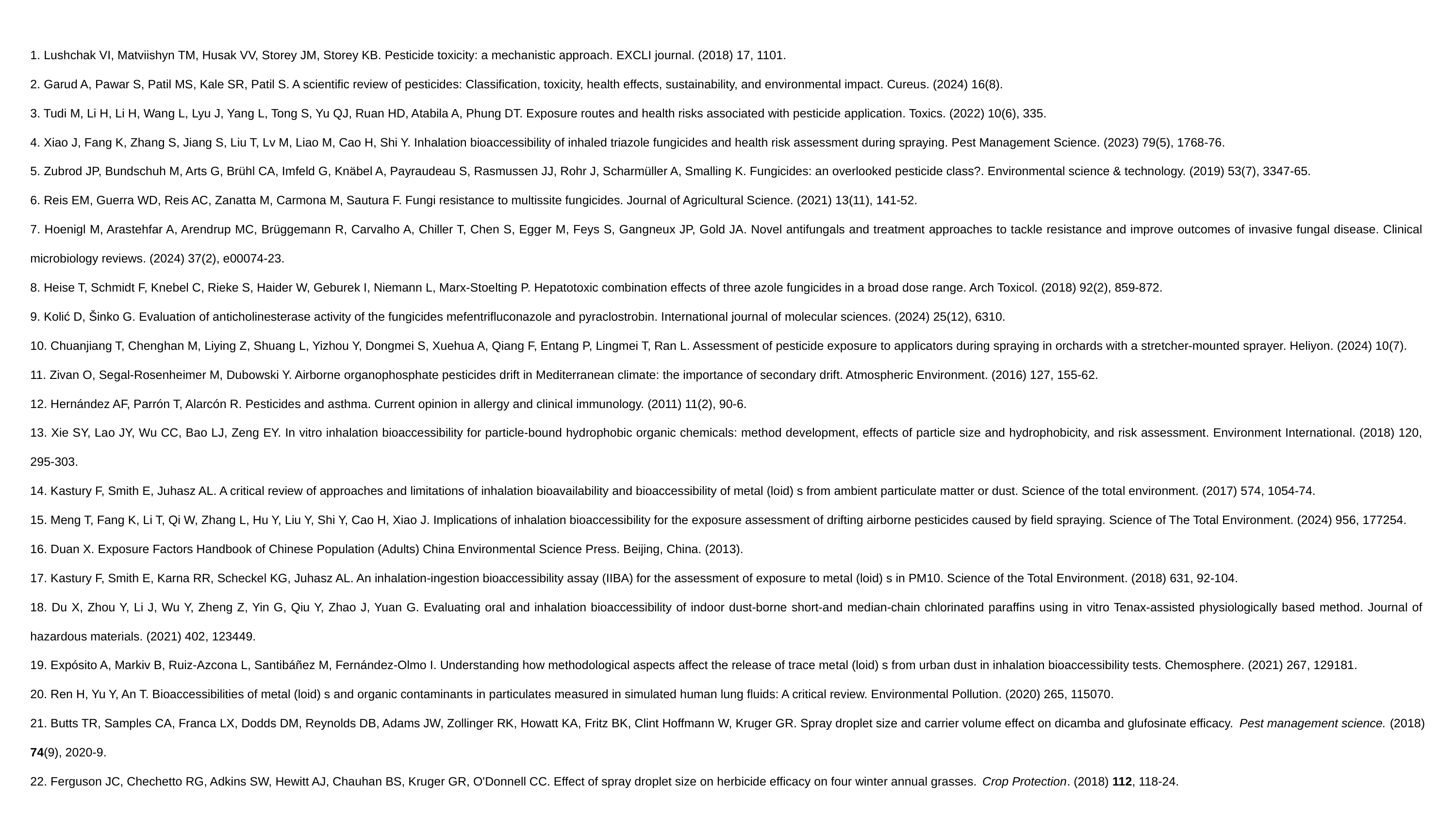

1. Lushchak VI, Matviishyn TM, Husak VV, Storey JM, Storey KB. Pesticide toxicity: a mechanistic approach. EXCLI journal. (2018) 17, 1101.
2. Garud A, Pawar S, Patil MS, Kale SR, Patil S. A scientific review of pesticides: Classification, toxicity, health effects, sustainability, and environmental impact. Cureus. (2024) 16(8).
3. Tudi M, Li H, Li H, Wang L, Lyu J, Yang L, Tong S, Yu QJ, Ruan HD, Atabila A, Phung DT. Exposure routes and health risks associated with pesticide application. Toxics. (2022) 10(6), 335.
4. Xiao J, Fang K, Zhang S, Jiang S, Liu T, Lv M, Liao M, Cao H, Shi Y. Inhalation bioaccessibility of inhaled triazole fungicides and health risk assessment during spraying. Pest Management Science. (2023) 79(5), 1768-76.
5. Zubrod JP, Bundschuh M, Arts G, Brühl CA, Imfeld G, Knäbel A, Payraudeau S, Rasmussen JJ, Rohr J, Scharmüller A, Smalling K. Fungicides: an overlooked pesticide class?. Environmental science & technology. (2019) 53(7), 3347-65.
6. Reis EM, Guerra WD, Reis AC, Zanatta M, Carmona M, Sautura F. Fungi resistance to multissite fungicides. Journal of Agricultural Science. (2021) 13(11), 141-52.
7. Hoenigl M, Arastehfar A, Arendrup MC, Brüggemann R, Carvalho A, Chiller T, Chen S, Egger M, Feys S, Gangneux JP, Gold JA. Novel antifungals and treatment approaches to tackle resistance and improve outcomes of invasive fungal disease. Clinical microbiology reviews. (2024) 37(2), e00074-23.
8. Heise T, Schmidt F, Knebel C, Rieke S, Haider W, Geburek I, Niemann L, Marx-Stoelting P. Hepatotoxic combination effects of three azole fungicides in a broad dose range. Arch Toxicol. (2018) 92(2), 859-872.
9. Kolić D, Šinko G. Evaluation of anticholinesterase activity of the fungicides mefentrifluconazole and pyraclostrobin. International journal of molecular sciences. (2024) 25(12), 6310.
10. Chuanjiang T, Chenghan M, Liying Z, Shuang L, Yizhou Y, Dongmei S, Xuehua A, Qiang F, Entang P, Lingmei T, Ran L. Assessment of pesticide exposure to applicators during spraying in orchards with a stretcher-mounted sprayer. Heliyon. (2024) 10(7).
11. Zivan O, Segal-Rosenheimer M, Dubowski Y. Airborne organophosphate pesticides drift in Mediterranean climate: the importance of secondary drift. Atmospheric Environment. (2016) 127, 155-62.
12. Hernández AF, Parrón T, Alarcón R. Pesticides and asthma. Current opinion in allergy and clinical immunology. (2011) 11(2), 90-6.
13. Xie SY, Lao JY, Wu CC, Bao LJ, Zeng EY. In vitro inhalation bioaccessibility for particle-bound hydrophobic organic chemicals: method development, effects of particle size and hydrophobicity, and risk assessment. Environment International. (2018) 120, 295-303.
14. Kastury F, Smith E, Juhasz AL. A critical review of approaches and limitations of inhalation bioavailability and bioaccessibility of metal (loid) s from ambient particulate matter or dust. Science of the total environment. (2017) 574, 1054-74.
15. Meng T, Fang K, Li T, Qi W, Zhang L, Hu Y, Liu Y, Shi Y, Cao H, Xiao J. Implications of inhalation bioaccessibility for the exposure assessment of drifting airborne pesticides caused by field spraying. Science of The Total Environment. (2024) 956, 177254.
16. Duan X. Exposure Factors Handbook of Chinese Population (Adults) China Environmental Science Press. Beijing, China. (2013).
17. Kastury F, Smith E, Karna RR, Scheckel KG, Juhasz AL. An inhalation-ingestion bioaccessibility assay (IIBA) for the assessment of exposure to metal (loid) s in PM10. Science of the Total Environment. (2018) 631, 92-104.
18. Du X, Zhou Y, Li J, Wu Y, Zheng Z, Yin G, Qiu Y, Zhao J, Yuan G. Evaluating oral and inhalation bioaccessibility of indoor dust-borne short-and median-chain chlorinated paraffins using in vitro Tenax-assisted physiologically based method. Journal of hazardous materials. (2021) 402, 123449.
19. Expósito A, Markiv B, Ruiz-Azcona L, Santibáñez M, Fernández-Olmo I. Understanding how methodological aspects affect the release of trace metal (loid) s from urban dust in inhalation bioaccessibility tests. Chemosphere. (2021) 267, 129181.
20. Ren H, Yu Y, An T. Bioaccessibilities of metal (loid) s and organic contaminants in particulates measured in simulated human lung fluids: A critical review. Environmental Pollution. (2020) 265, 115070.
21. Butts TR, Samples CA, Franca LX, Dodds DM, Reynolds DB, Adams JW, Zollinger RK, Howatt KA, Fritz BK, Clint Hoffmann W, Kruger GR. Spray droplet size and carrier volume effect on dicamba and glufosinate efficacy. Pest management science. (2018) 74(9), 2020-9.
22. Ferguson JC, Chechetto RG, Adkins SW, Hewitt AJ, Chauhan BS, Kruger GR, O'Donnell CC. Effect of spray droplet size on herbicide efficacy on four winter annual grasses. Crop Protection. (2018) 112, 118-24.